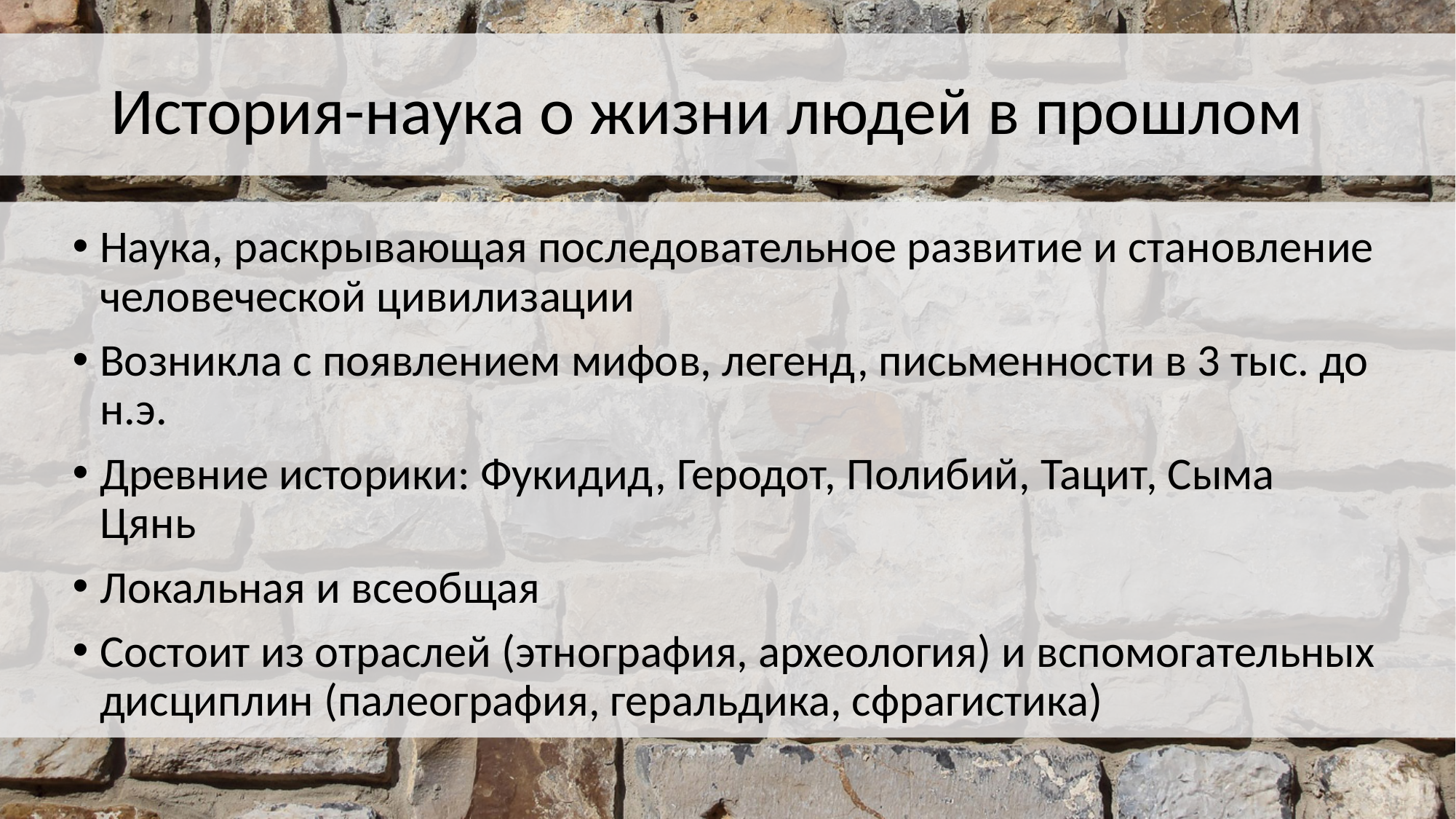

# История-наука о жизни людей в прошлом
Наука, раскрывающая последовательное развитие и становление человеческой цивилизации
Возникла с появлением мифов, легенд, письменности в 3 тыс. до н.э.
Древние историки: Фукидид, Геродот, Полибий, Тацит, Сыма Цянь
Локальная и всеобщая
Состоит из отраслей (этнография, археология) и вспомогательных дисциплин (палеография, геральдика, сфрагистика)